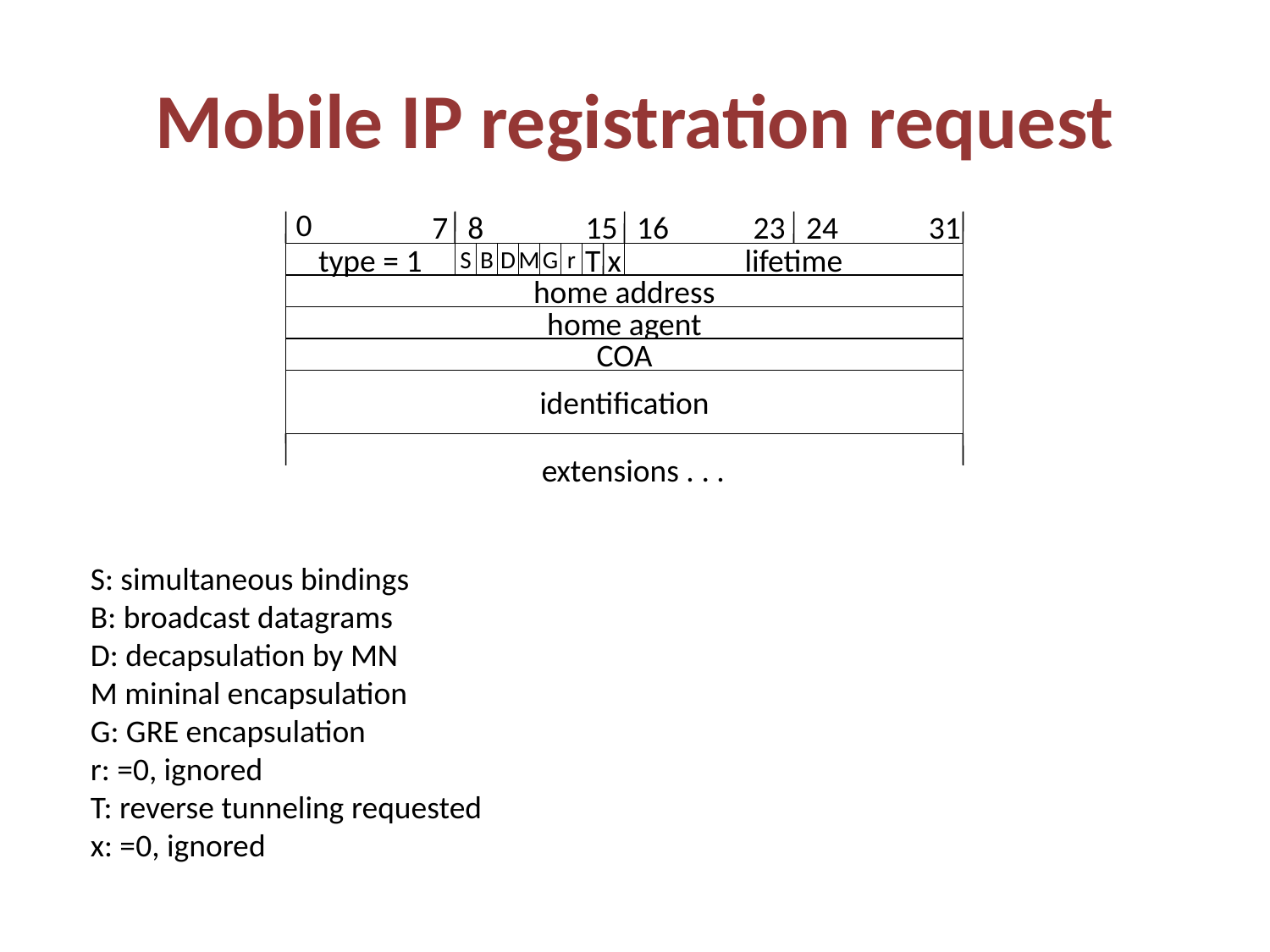

# Mobile IP registration request
0
7
8
15
16
23
24
31

type = 1
S
B
D
M
G
r
T x
lifetime

home address
home agent
COA
identification

extensions . . .
S: simultaneous bindings
B: broadcast datagrams
D: decapsulation by MN
M mininal encapsulation
G: GRE encapsulation
r: =0, ignored
T: reverse tunneling requested
x: =0, ignored